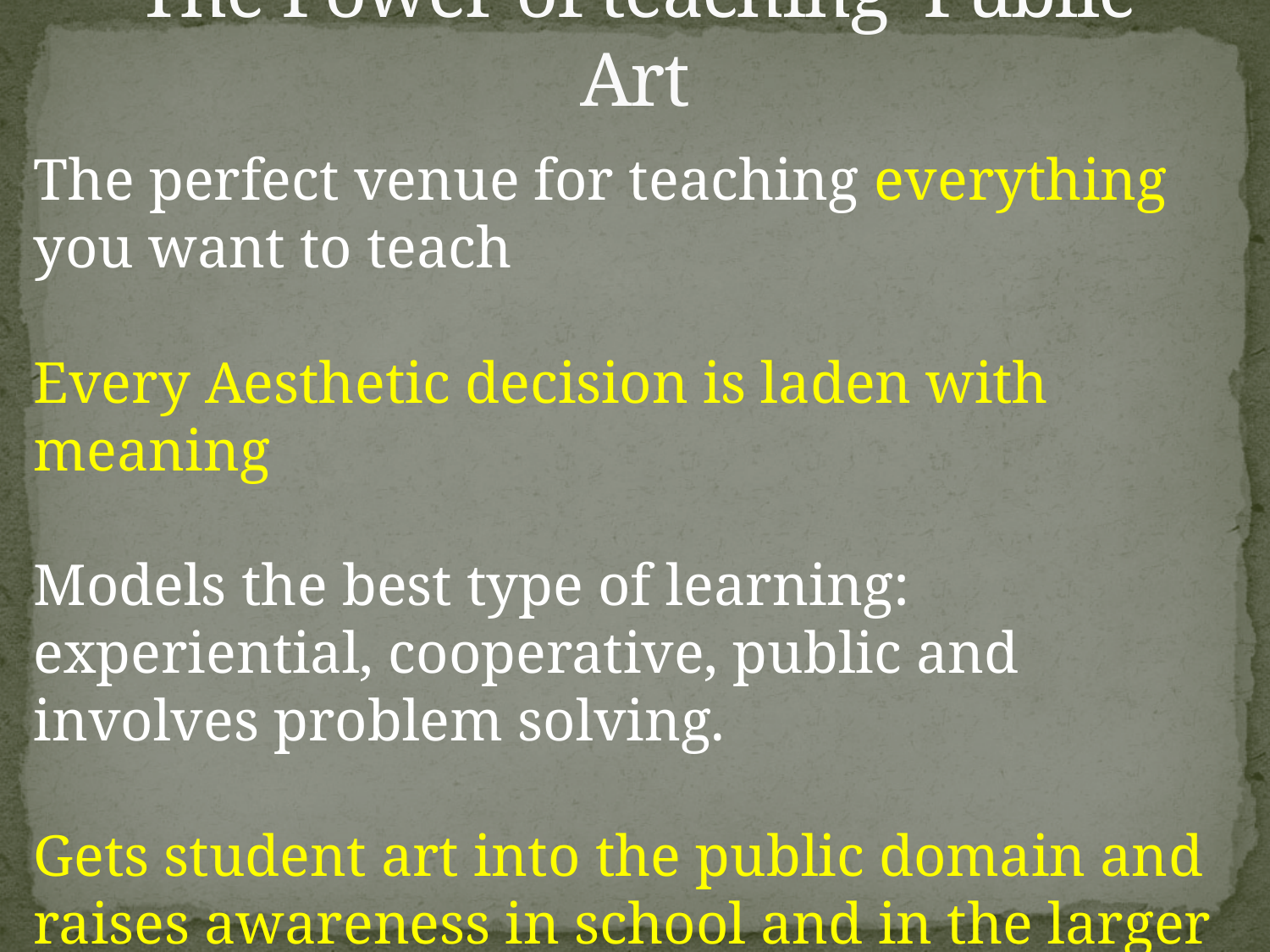

# The Power of teaching  Public Art
The perfect venue for teaching everything you want to teach

Every Aesthetic decision is laden with meaning

Models the best type of learning: experiential, cooperative, public and involves problem solving.

Gets student art into the public domain and raises awareness in school and in the larger community